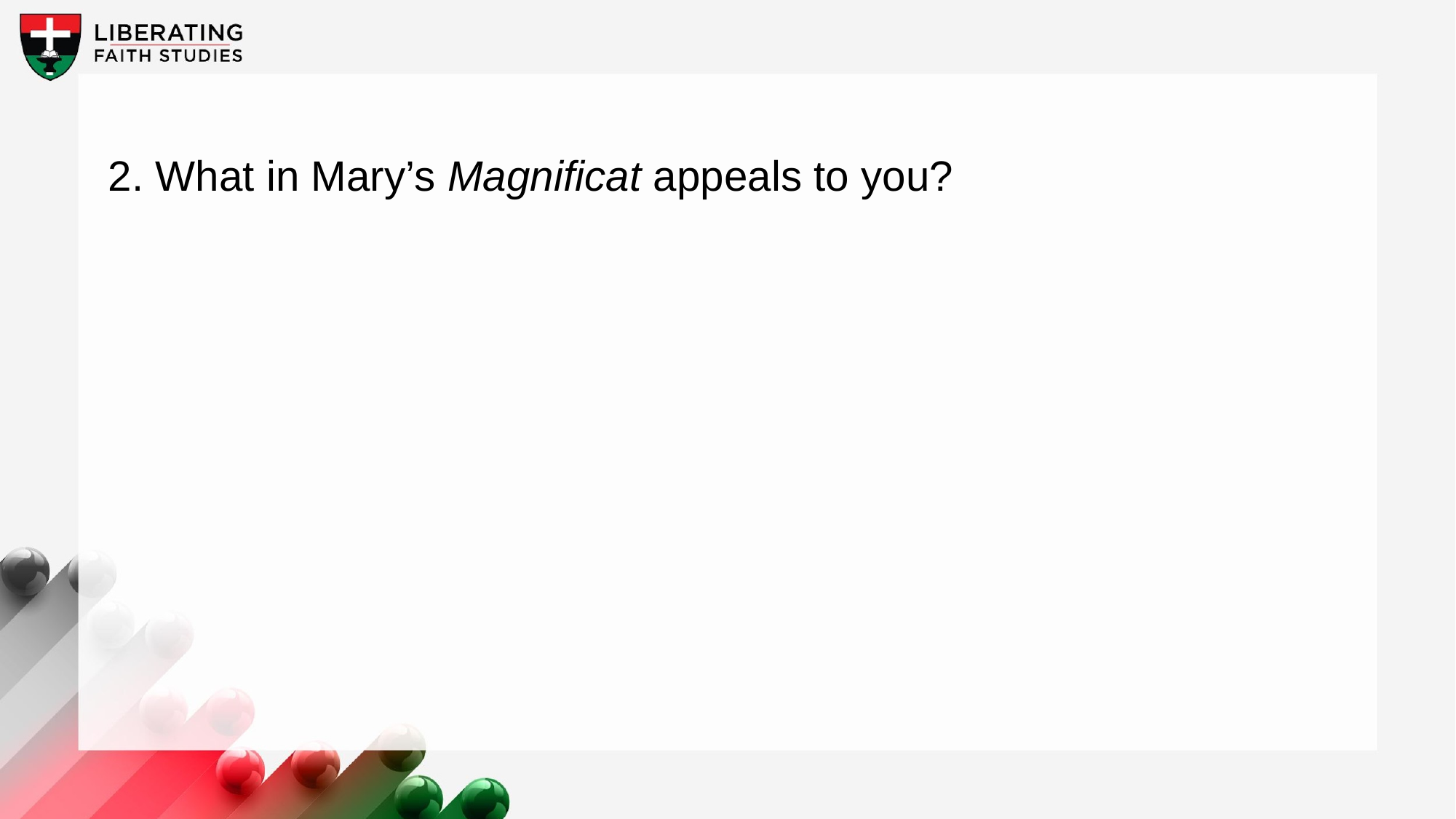

2. What in Mary’s Magnificat appeals to you?